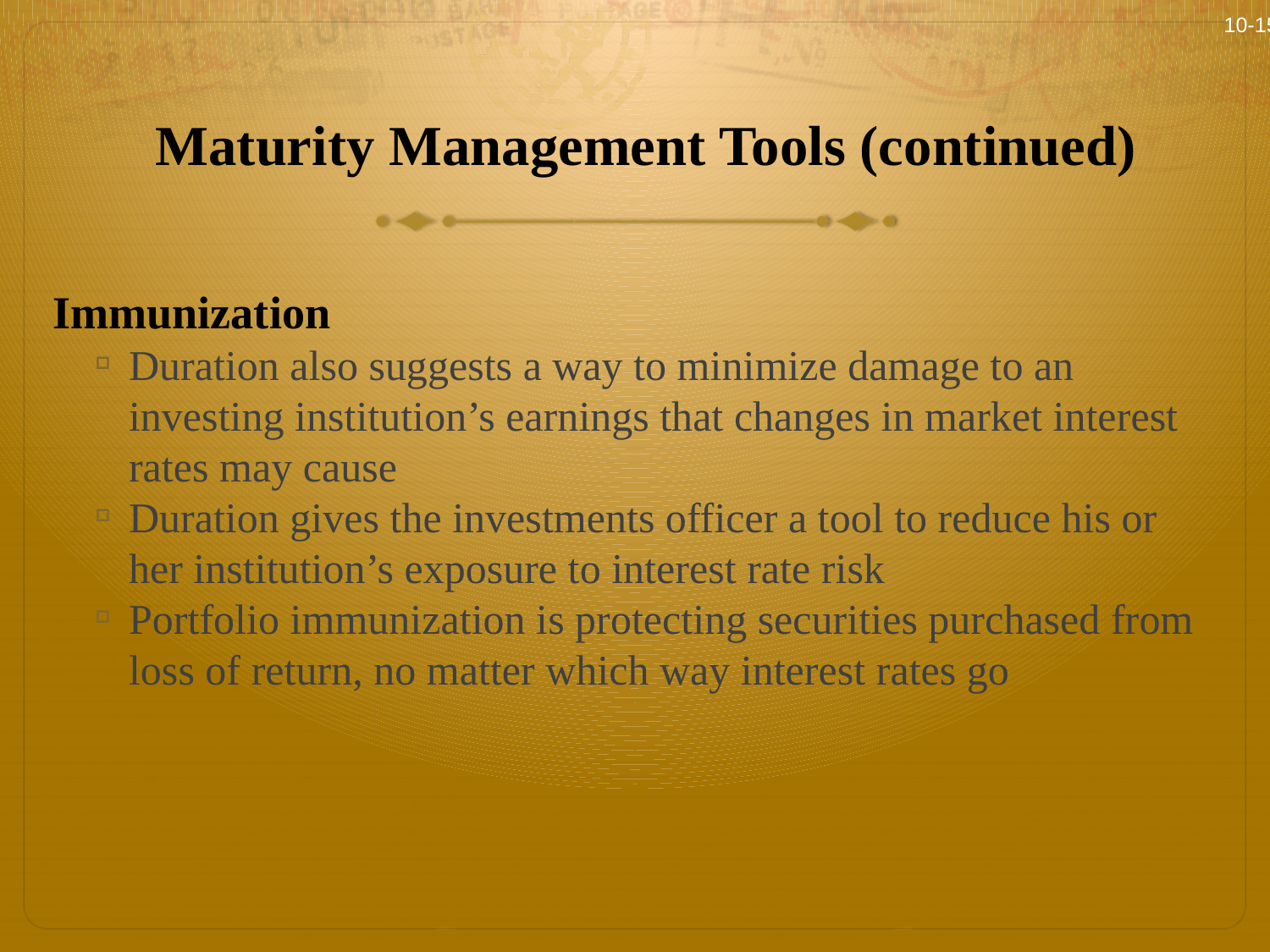

10-15
# Maturity Management Tools (continued)
Immunization
Duration also suggests a way to minimize damage to an investing institution’s earnings that changes in market interest rates may cause
Duration gives the investments officer a tool to reduce his or her institution’s exposure to interest rate risk
Portfolio immunization is protecting securities purchased from loss of return, no matter which way interest rates go